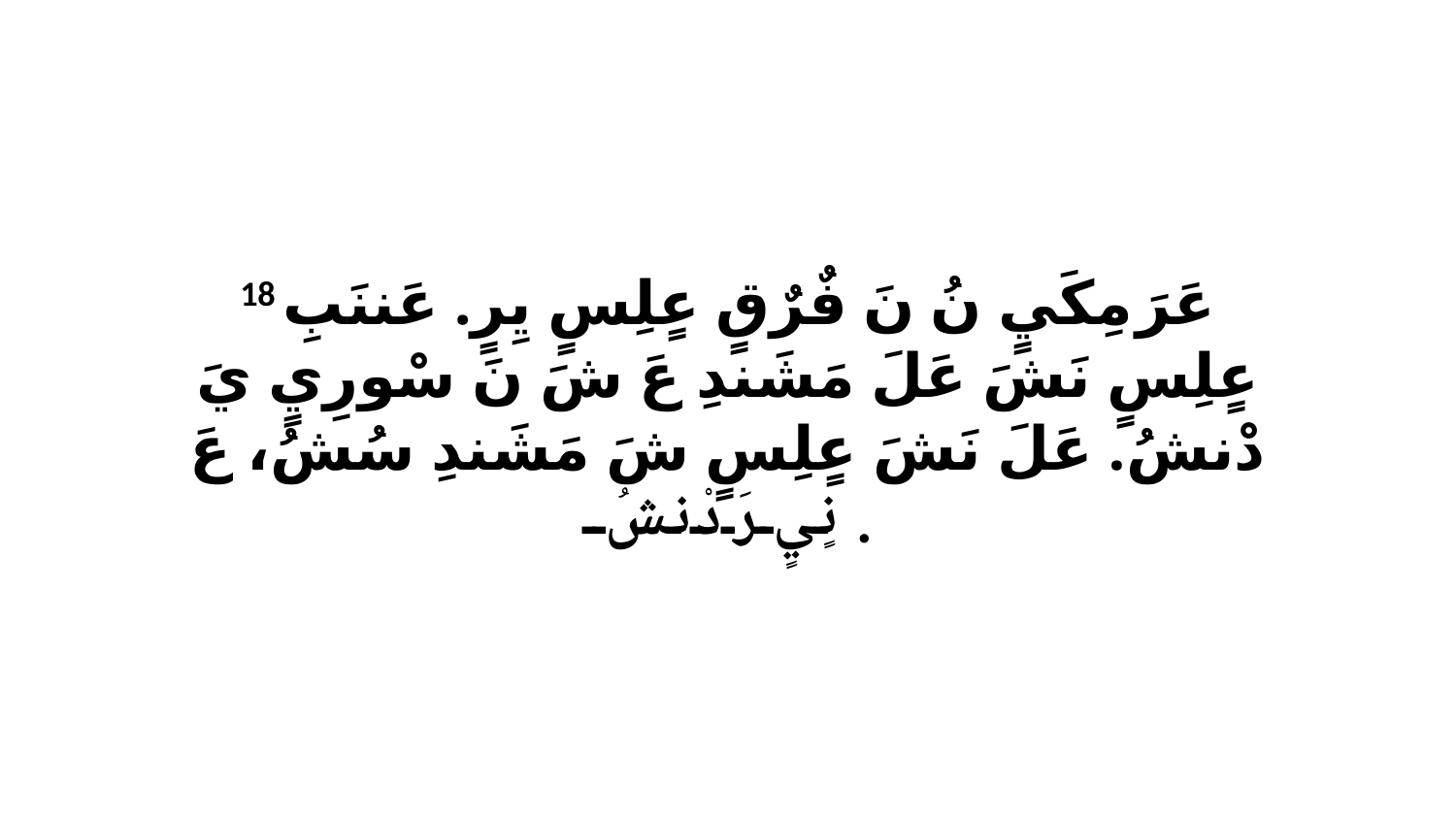

18 عَرَ مِكَيٍ نُ نَ فٌرٌقٍ عٍلِسٍ يِرٍ. عَننَبِ عٍلِسٍ نَشَ عَلَ مَشَندِ عَ شَ نَ سْورِيٍ يَ دْنشُ. عَلَ نَشَ عٍلِسٍ شَ مَشَندِ سُشُ، عَ نٍيٍ رَدْنشُ.